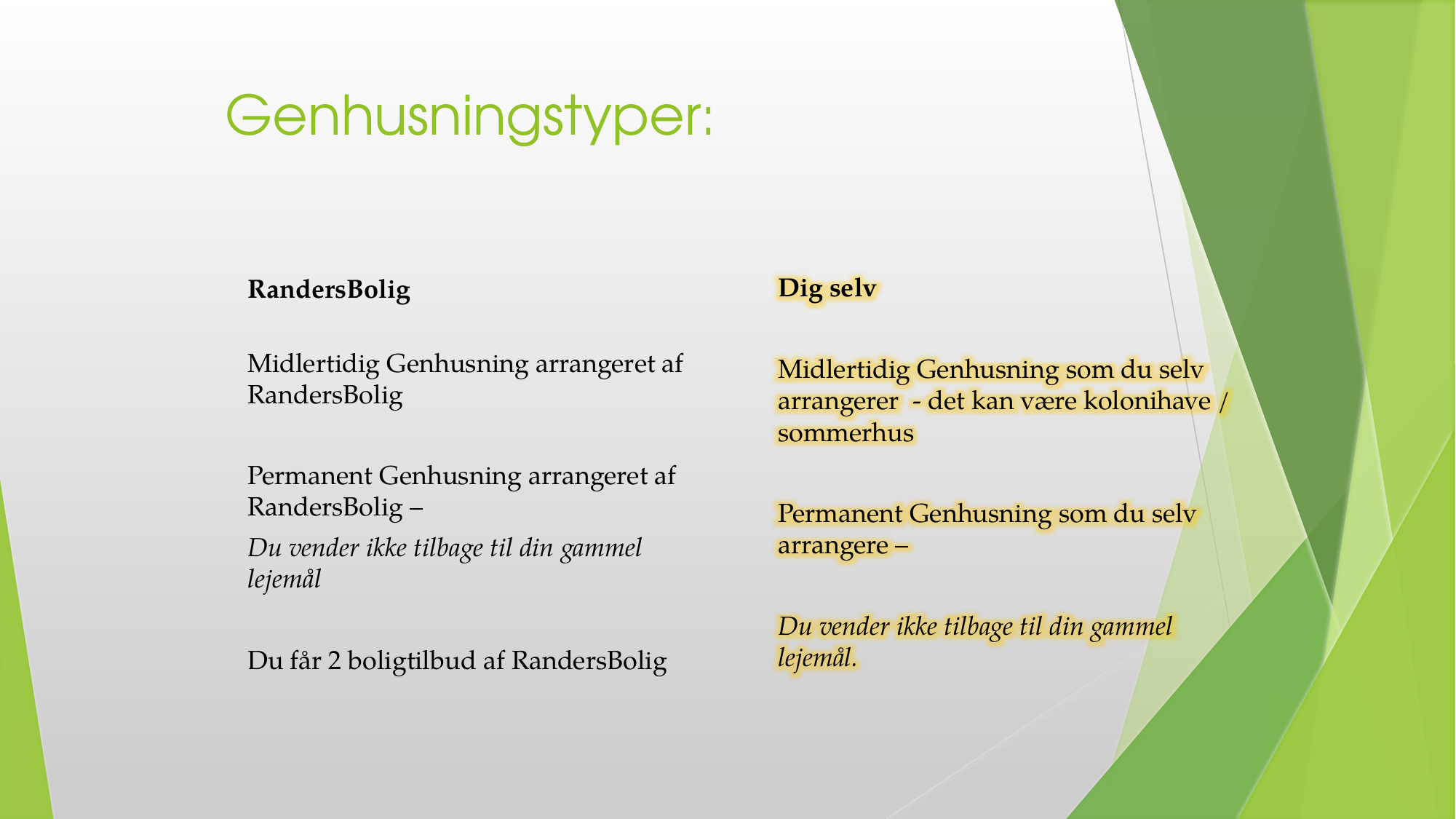

# Genhusningstyper:
Dig selv

Midlertidig Genhusning som du selv arrangerer  - det kan være kolonihave / sommerhus

Permanent Genhusning som du selv arrangere –

Du vender ikke tilbage til din gammel lejemål.

RandersBolig

Midlertidig Genhusning arrangeret af RandersBolig

Permanent Genhusning arrangeret af RandersBolig –
Du vender ikke tilbage til din gammel lejemål

Du får 2 boligtilbud af RandersBolig